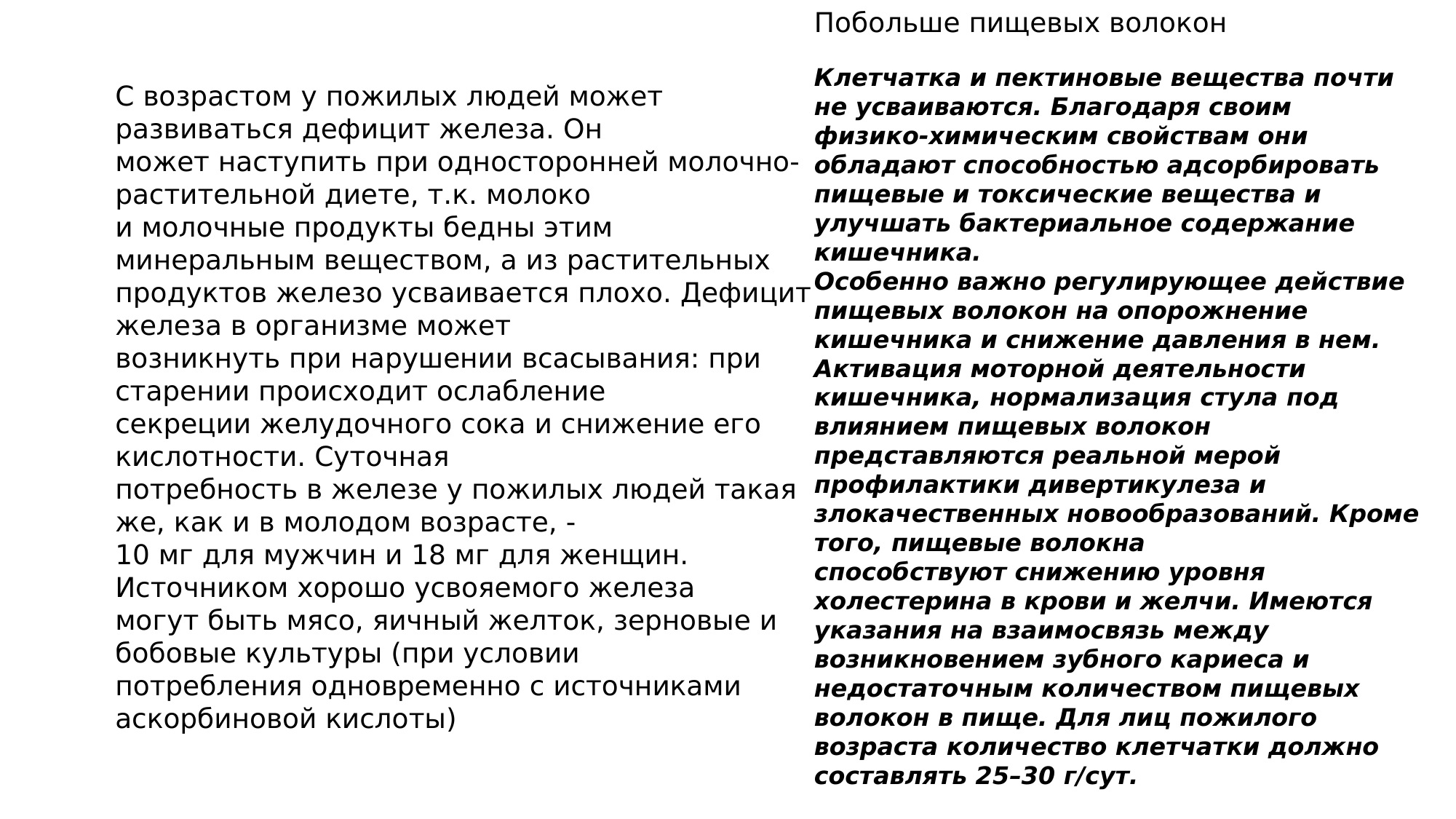

Побольше пищевых волокон
Клетчатка и пектиновые вещества почти не усваиваются. Благодаря своим
физико-химическим свойствам они обладают способностью адсорбировать
пищевые и токсические вещества и улучшать бактериальное содержание
кишечника.
Особенно важно регулирующее действие пищевых волокон на опорожнение
кишечника и снижение давления в нем. Активация моторной деятельности
кишечника, нормализация стула под влиянием пищевых волокон
представляются реальной мерой профилактики дивертикулеза и
злокачественных новообразований. Кроме того, пищевые волокна
способствуют снижению уровня холестерина в крови и желчи. Имеются
указания на взаимосвязь между возникновением зубного кариеса и
недостаточным количеством пищевых волокон в пище. Для лиц пожилого
возраста количество клетчатки должно составлять 25–30 г/сут.
С возрастом у пожилых людей может развиваться дефицит железа. Он
может наступить при односторонней молочно-растительной диете, т.к. молоко
и молочные продукты бедны этим минеральным веществом, а из растительных
продуктов железо усваивается плохо. Дефицит железа в организме может
возникнуть при нарушении всасывания: при старении происходит ослабление
секреции желудочного сока и снижение его кислотности. Суточная
потребность в железе у пожилых людей такая же, как и в молодом возрасте, -
10 мг для мужчин и 18 мг для женщин. Источником хорошо усвояемого железа
могут быть мясо, яичный желток, зерновые и бобовые культуры (при условии
потребления одновременно с источниками аскорбиновой кислоты)